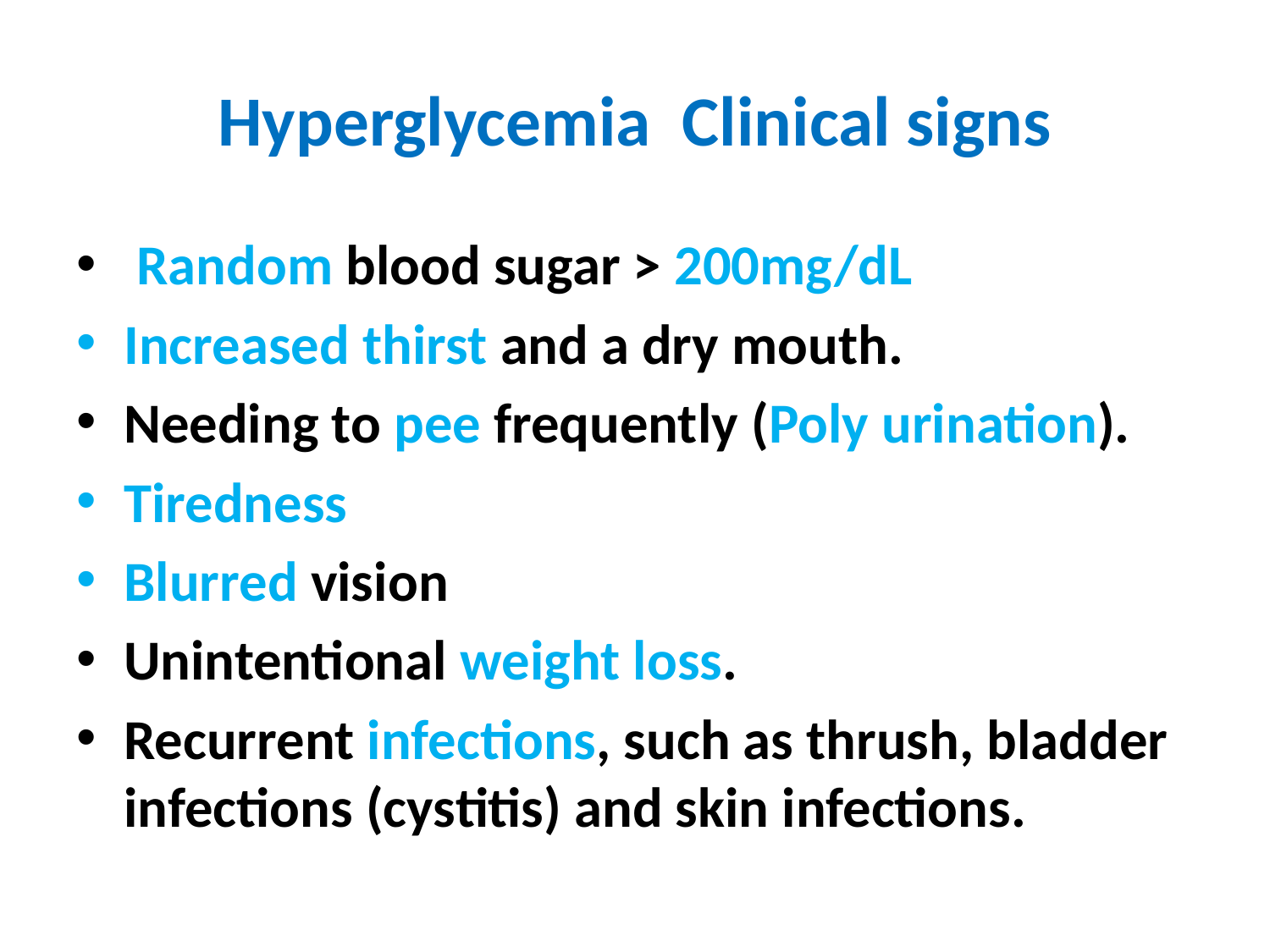

# Hyperglycemia  Clinical signs
 Random blood sugar > 200mg/dL
Increased thirst and a dry mouth.
Needing to pee frequently (Poly urination).
Tiredness
Blurred vision
Unintentional weight loss.
Recurrent infections, such as thrush, bladder infections (cystitis) and skin infections.